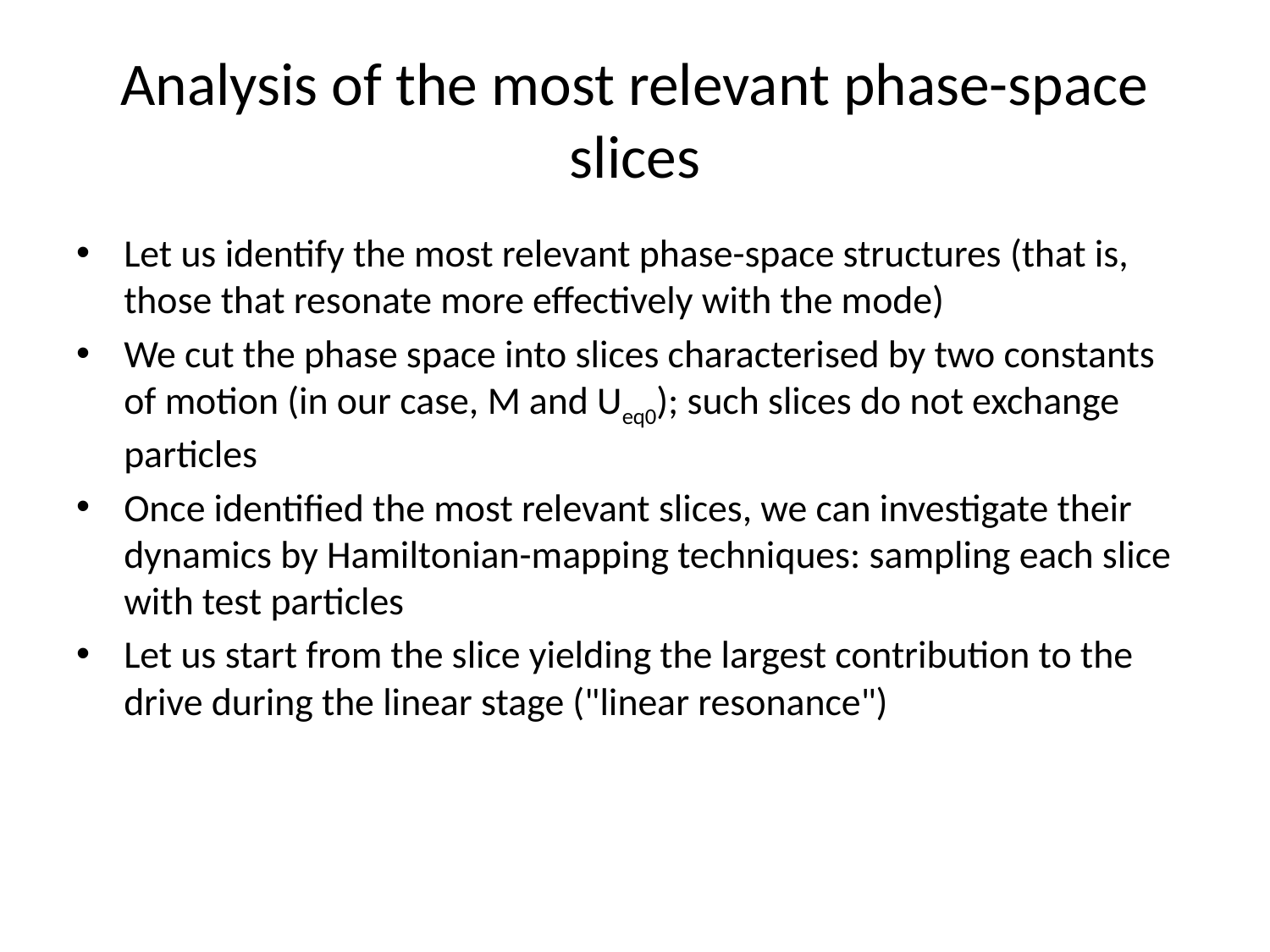

# Analysis of the most relevant phase-space slices
Let us identify the most relevant phase-space structures (that is, those that resonate more effectively with the mode)
We cut the phase space into slices characterised by two constants of motion (in our case, M and Ueq0); such slices do not exchange particles
Once identified the most relevant slices, we can investigate their dynamics by Hamiltonian-mapping techniques: sampling each slice with test particles
Let us start from the slice yielding the largest contribution to the drive during the linear stage ("linear resonance")